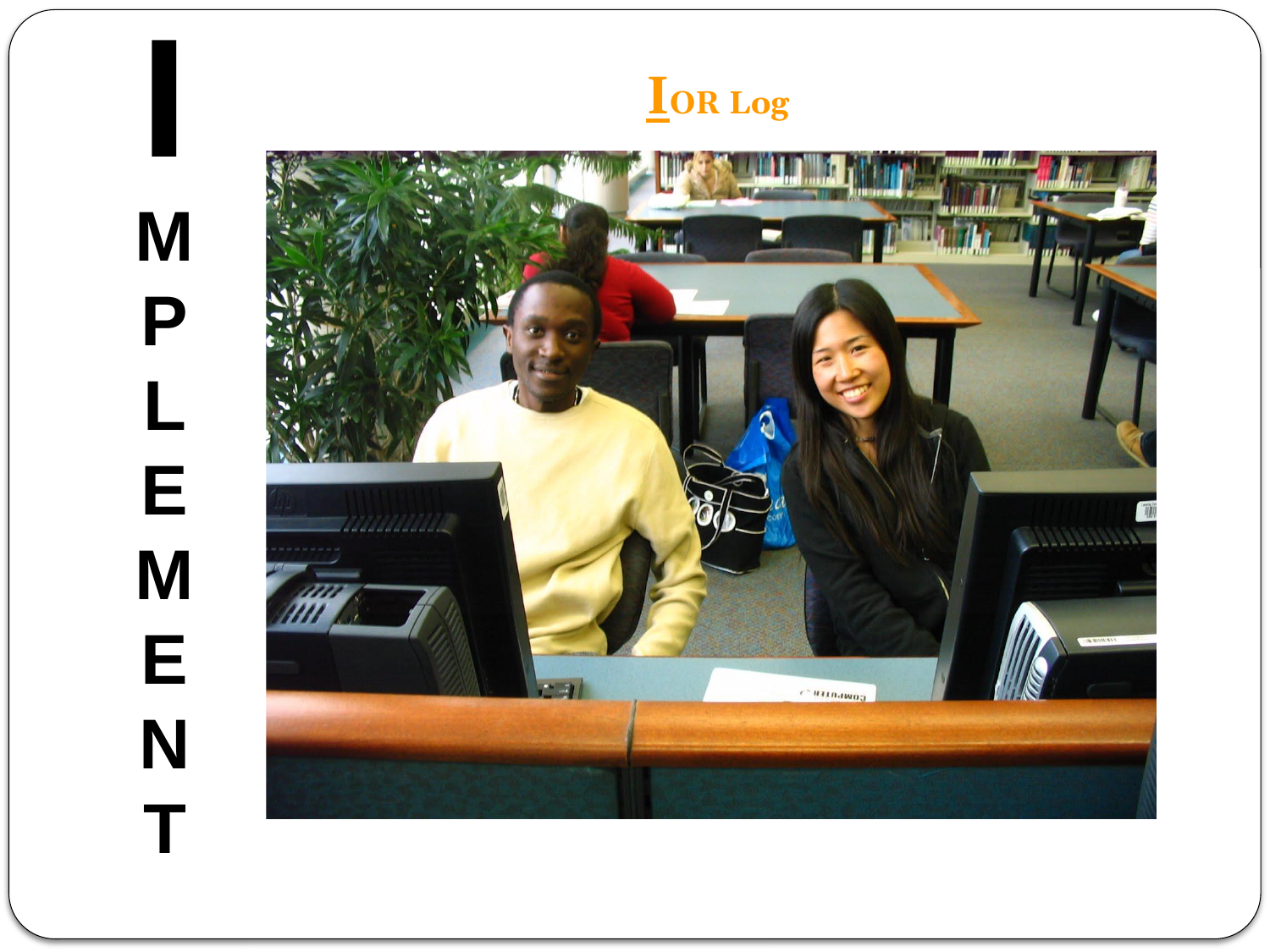

# I
M
P
L
E
M
E
N
T
IOR Log